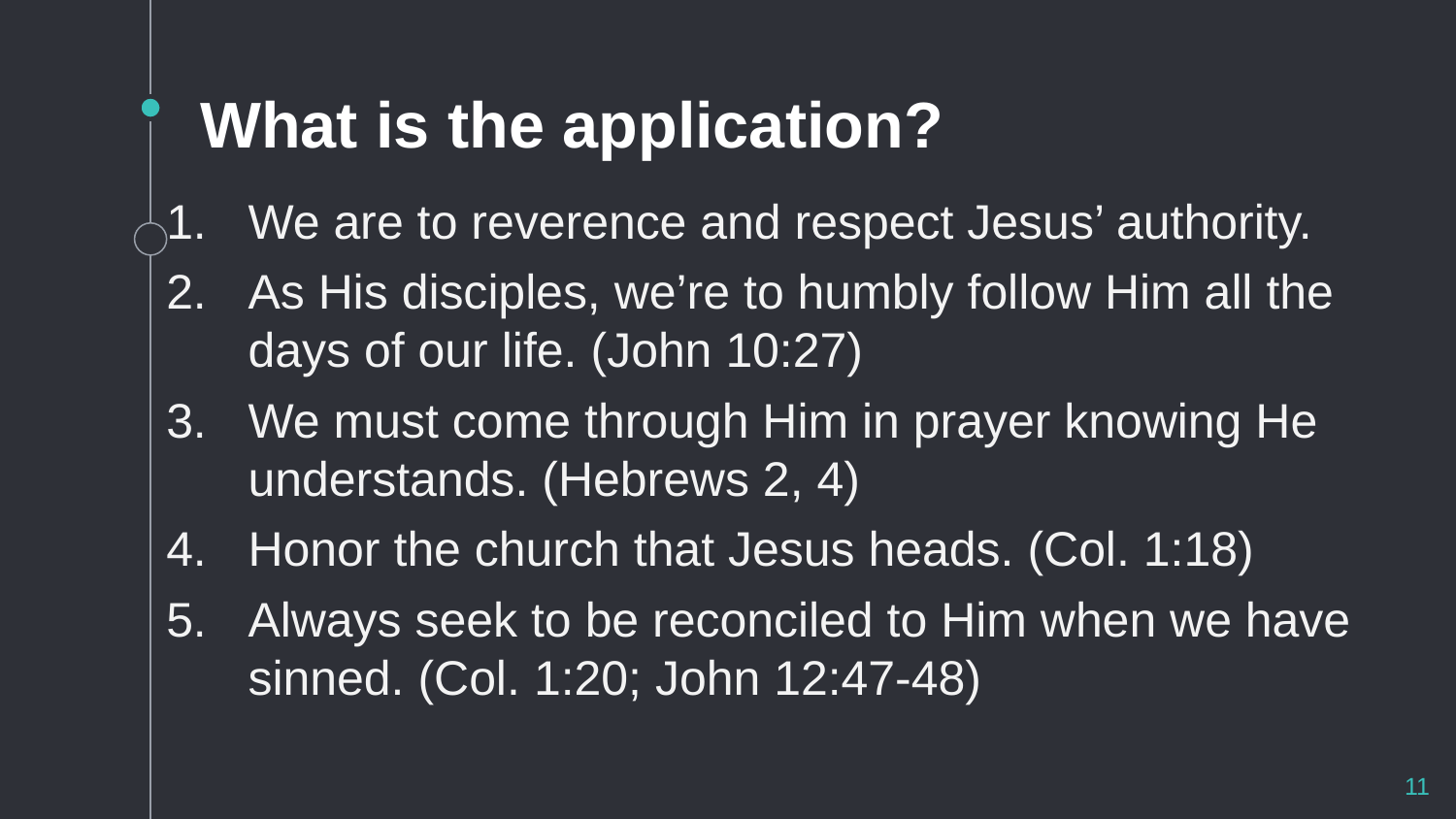

# What is the application?
We are to reverence and respect Jesus’ authority.
As His disciples, we’re to humbly follow Him all the days of our life. (John 10:27)
We must come through Him in prayer knowing He understands. (Hebrews 2, 4)
Honor the church that Jesus heads. (Col. 1:18)
Always seek to be reconciled to Him when we have sinned. (Col. 1:20; John 12:47-48)
11